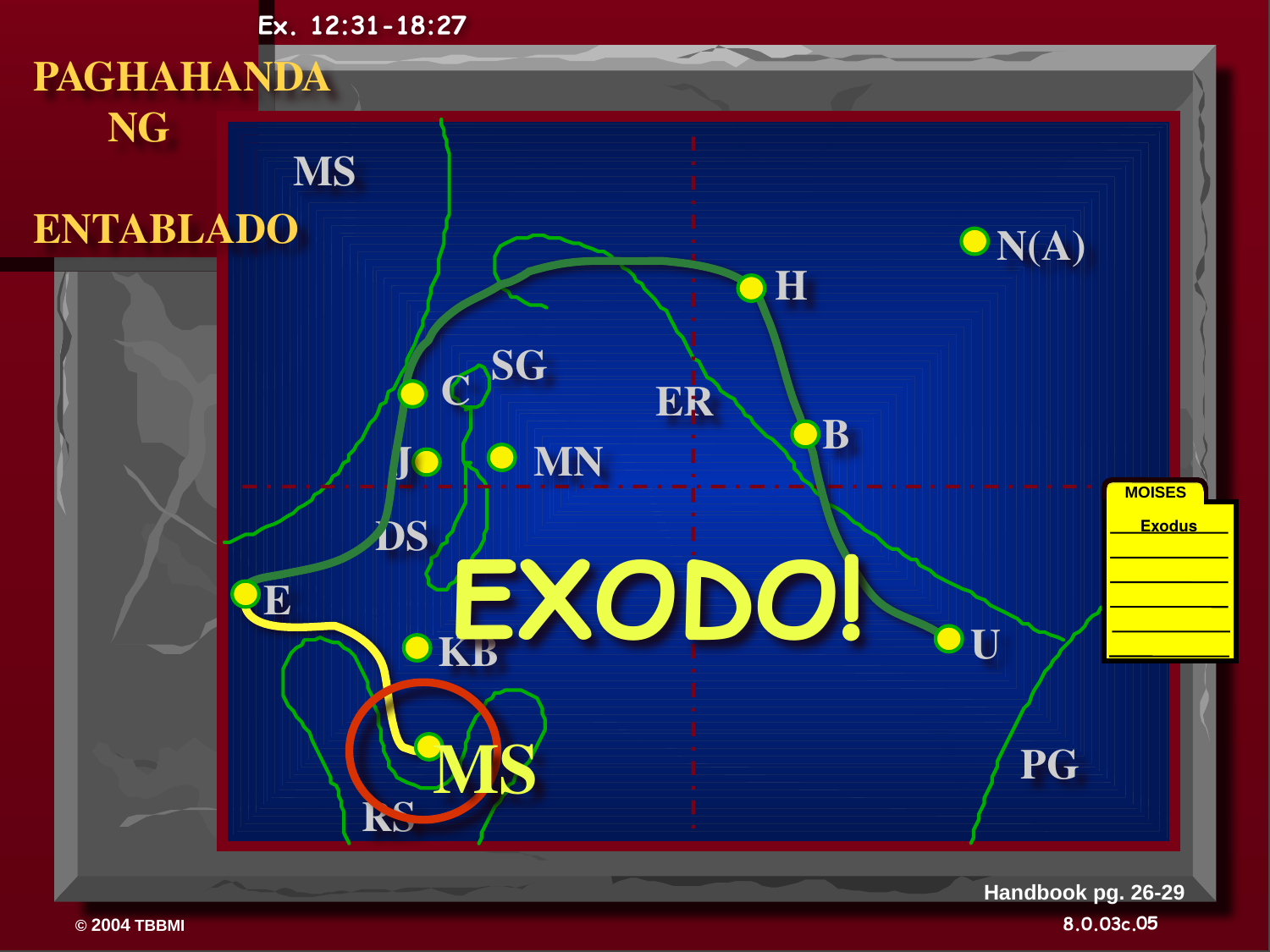

Ex. 12:31-18:27

 PAGHAHANDA
        NG
 ENTABLADO

MS

N(A)

H

SG
C

ER

B

J
MN

MOISES

DS

Exodus
EXODO!

E

40

U

KB

MS
PG

RS
Handbook pg. 26-29
05